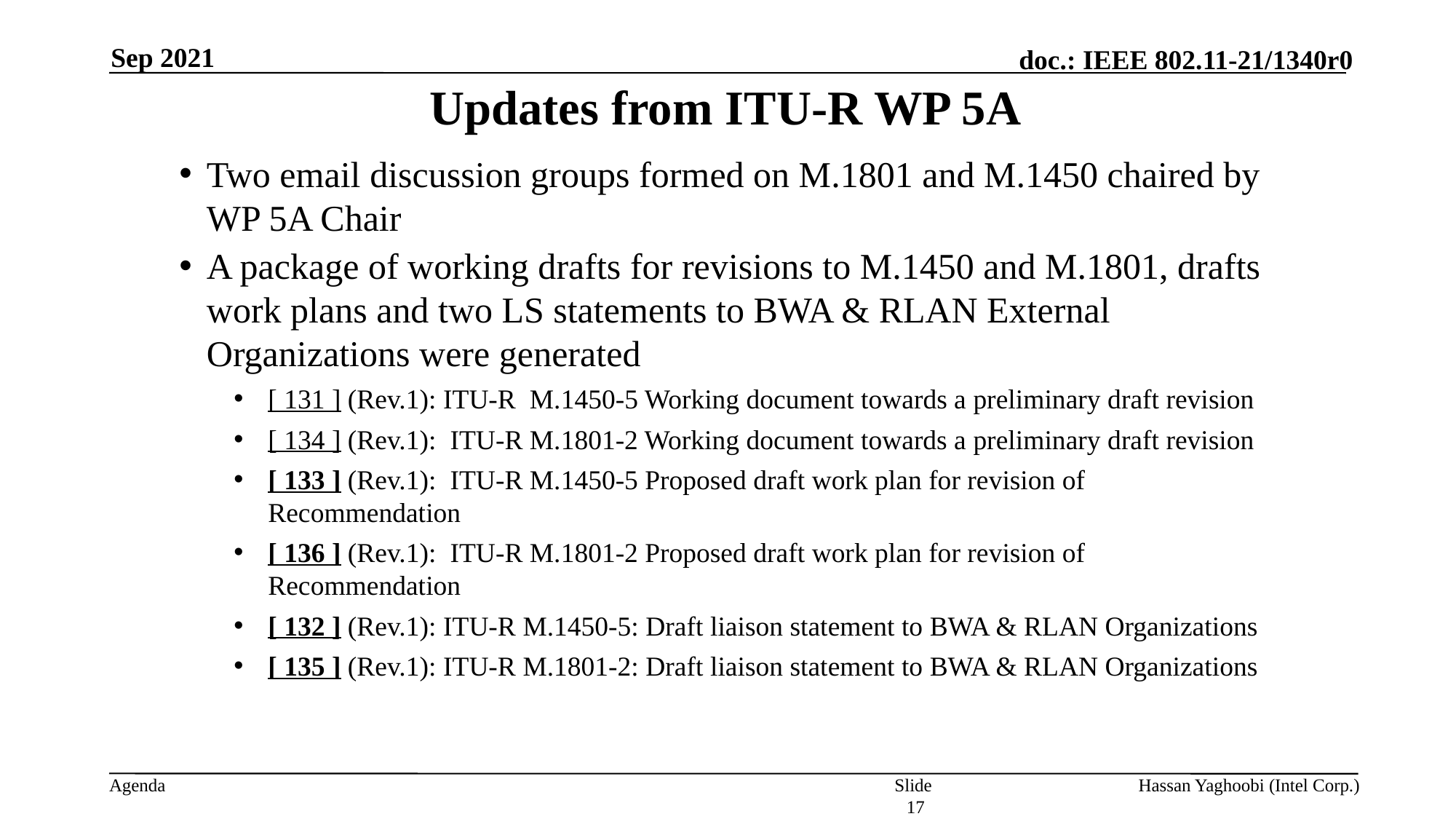

Sep 2021
# Updates from ITU-R WP 5A
Two email discussion groups formed on M.1801 and M.1450 chaired by WP 5A Chair
A package of working drafts for revisions to M.1450 and M.1801, drafts work plans and two LS statements to BWA & RLAN External Organizations were generated
[ 131 ] (Rev.1): ITU-R  M.1450-5 Working document towards a preliminary draft revision
[ 134 ] (Rev.1):  ITU-R M.1801-2 Working document towards a preliminary draft revision
[ 133 ] (Rev.1):  ITU-R M.1450-5 Proposed draft work plan for revision of Recommendation
[ 136 ] (Rev.1):  ITU-R M.1801-2 Proposed draft work plan for revision of Recommendation
[ 132 ] (Rev.1): ITU-R M.1450-5: Draft liaison statement to BWA & RLAN Organizations
[ 135 ] (Rev.1): ITU-R M.1801-2: Draft liaison statement to BWA & RLAN Organizations
Slide 17
Hassan Yaghoobi (Intel Corp.)